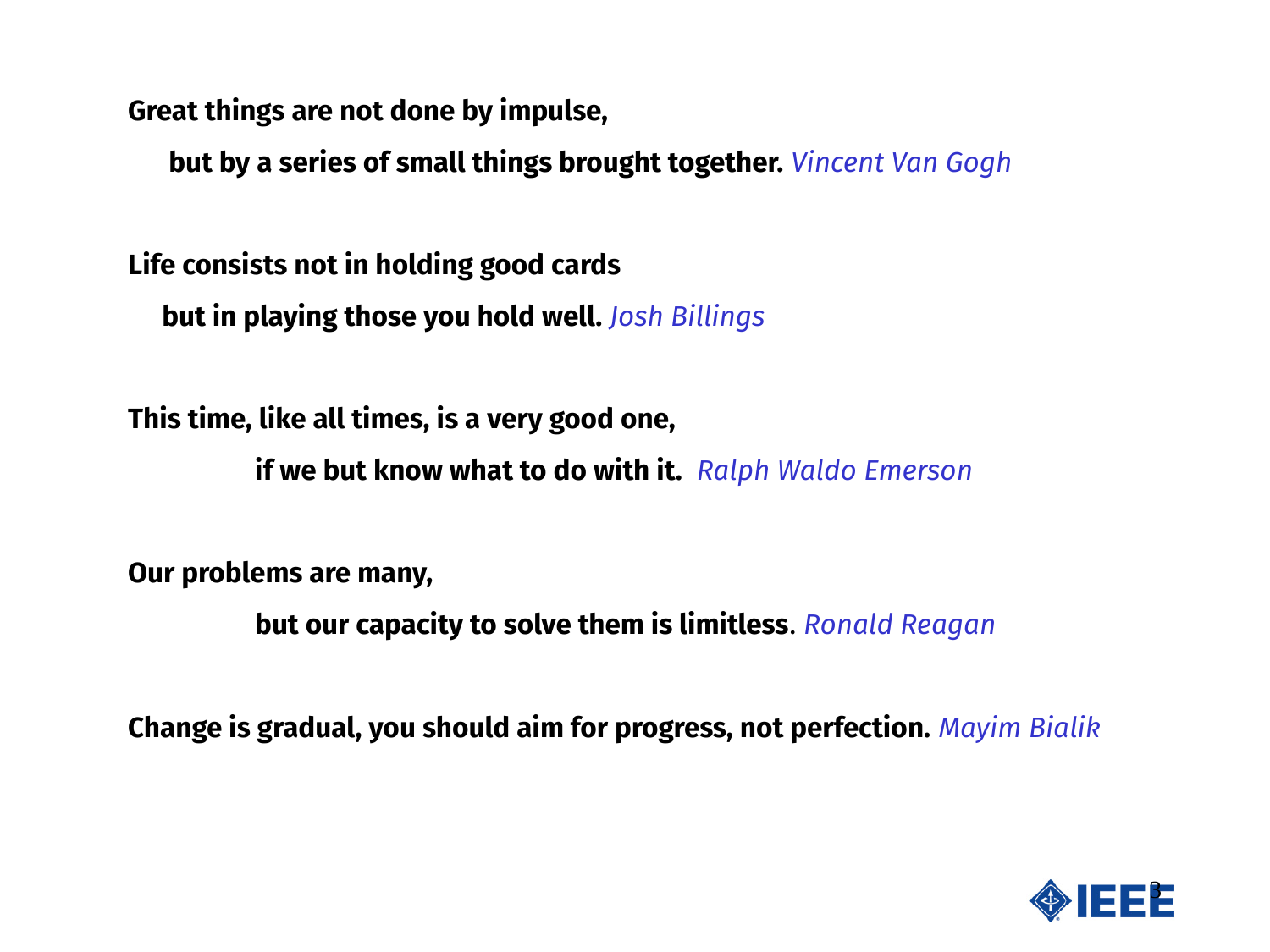

Great things are not done by impulse,
      but by a series of small things brought together. Vincent Van Gogh

Life consists not in holding good cards
     but in playing those you hold well. Josh Billings

This time, like all times, is a very good one,
	if we but know what to do with it.  Ralph Waldo Emerson

Our problems are many,
	but our capacity to solve them is limitless. Ronald Reagan

Change is gradual, you should aim for progress, not perfection. Mayim Bialik

3